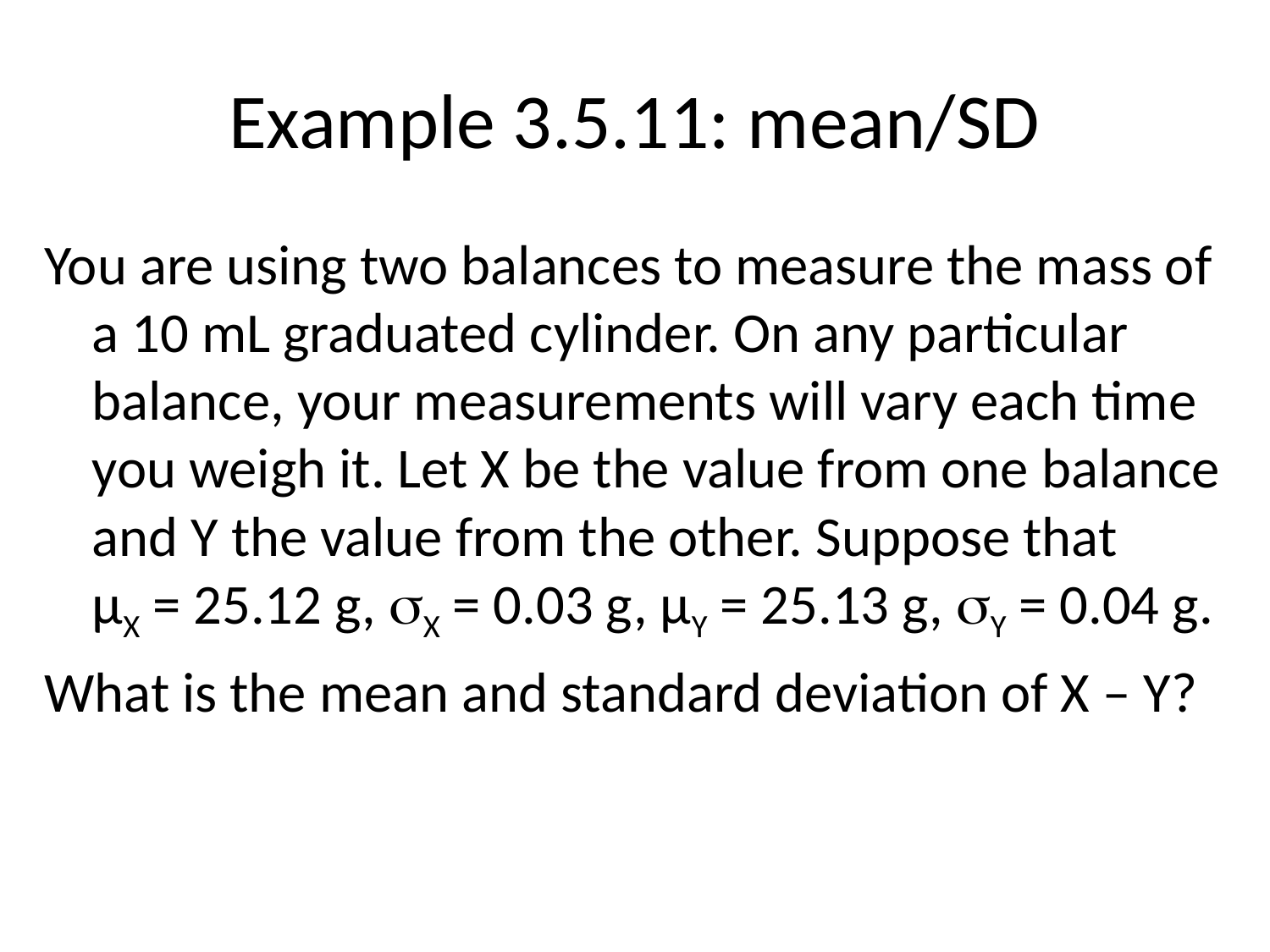

# Example 3.5.11: mean/SD
You are using two balances to measure the mass of a 10 mL graduated cylinder. On any particular balance, your measurements will vary each time you weigh it. Let X be the value from one balance and Y the value from the other. Suppose that μX = 25.12 g, σX = 0.03 g, μY = 25.13 g, σY = 0.04 g.
What is the mean and standard deviation of X – Y?